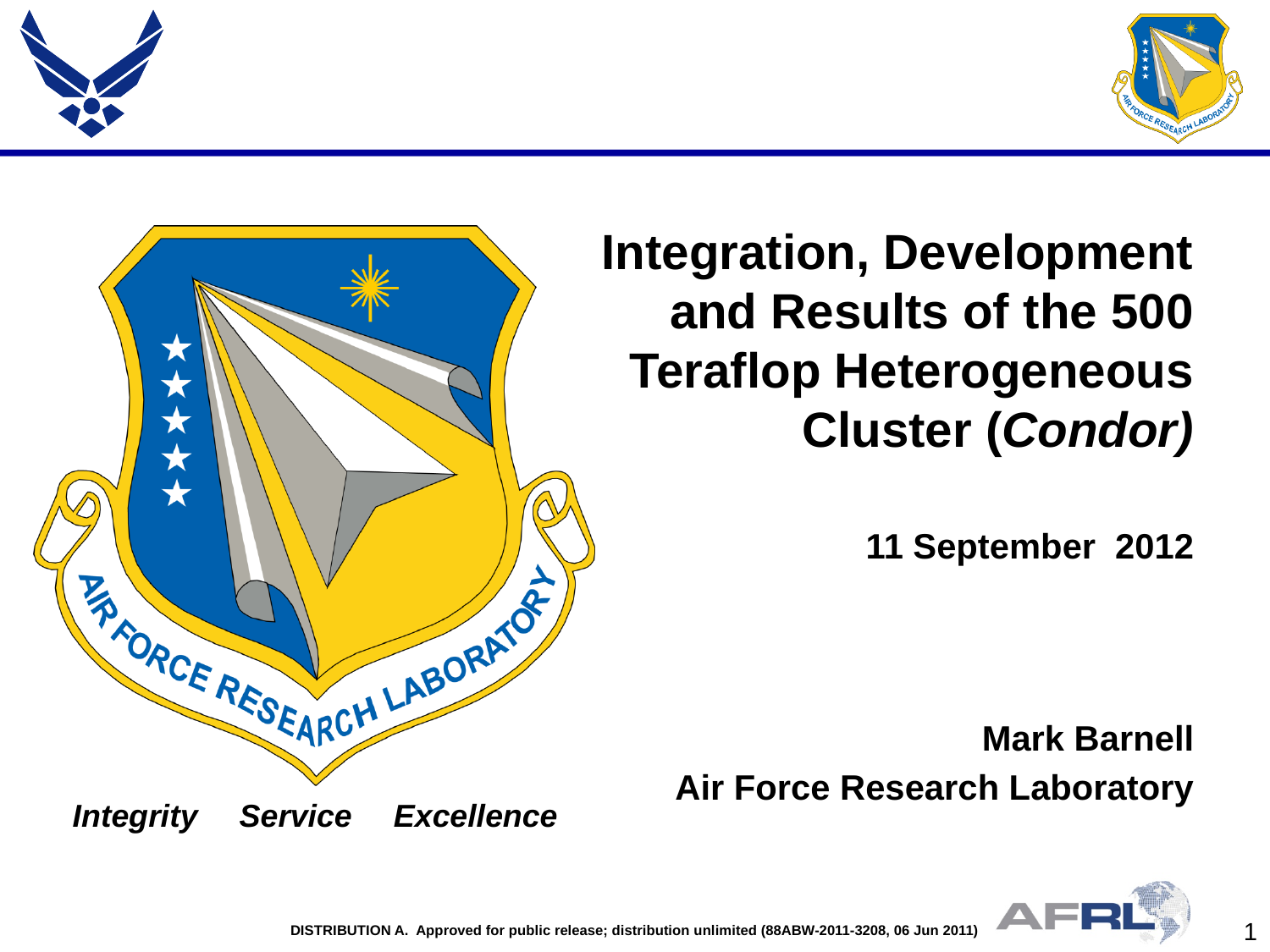

Integration, Development and Results of the 500 Teraflop Heterogeneous Cluster (Condor)
11 September  2012
Mark Barnell
Air Force Research Laboratory